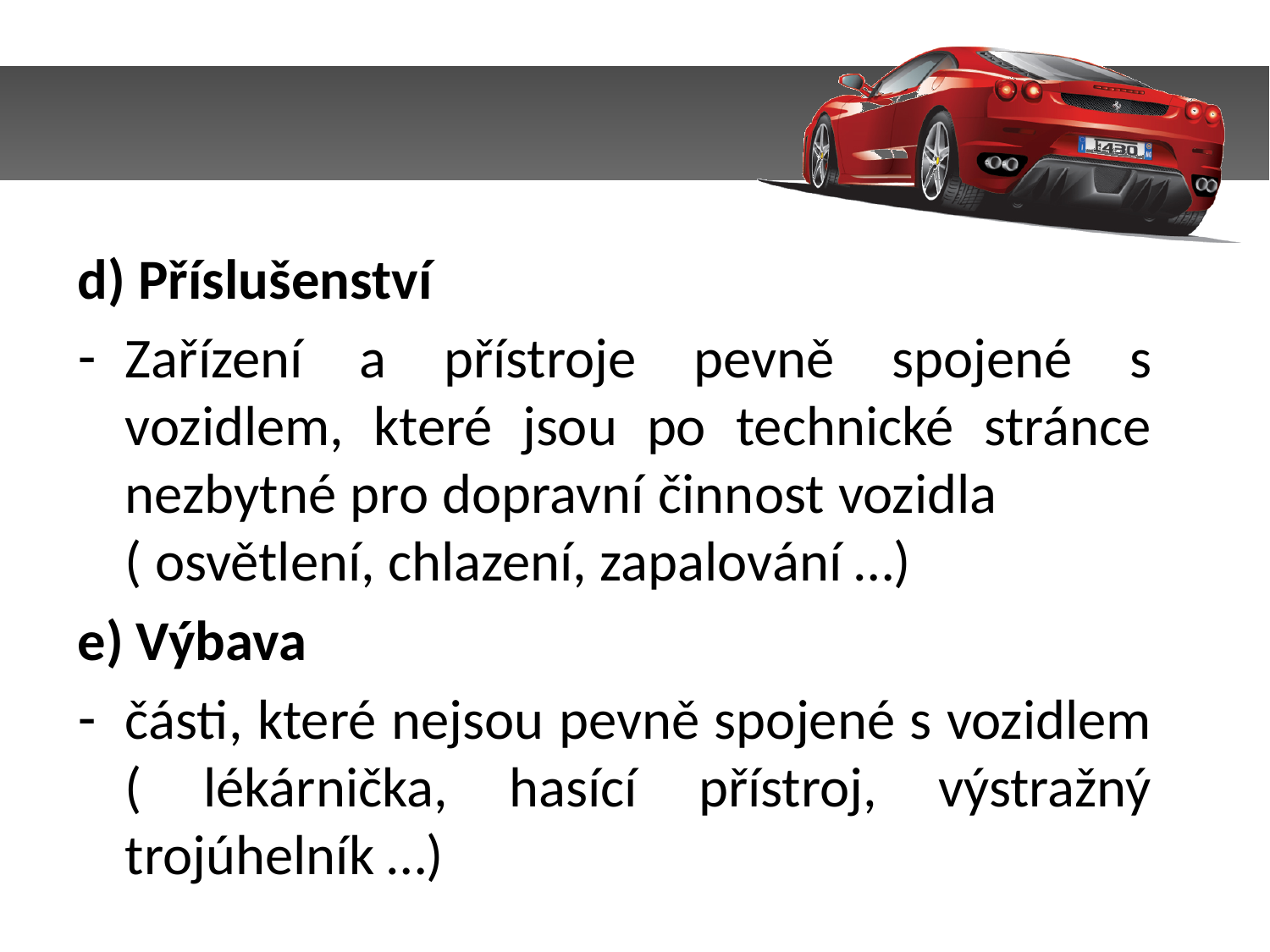

d) Příslušenství
Zařízení a přístroje pevně spojené s vozidlem, které jsou po technické stránce nezbytné pro dopravní činnost vozidla            ( osvětlení, chlazení, zapalování …)
e) Výbava
části, které nejsou pevně spojené s vozidlem ( lékárnička, hasící přístroj, výstražný trojúhelník …)